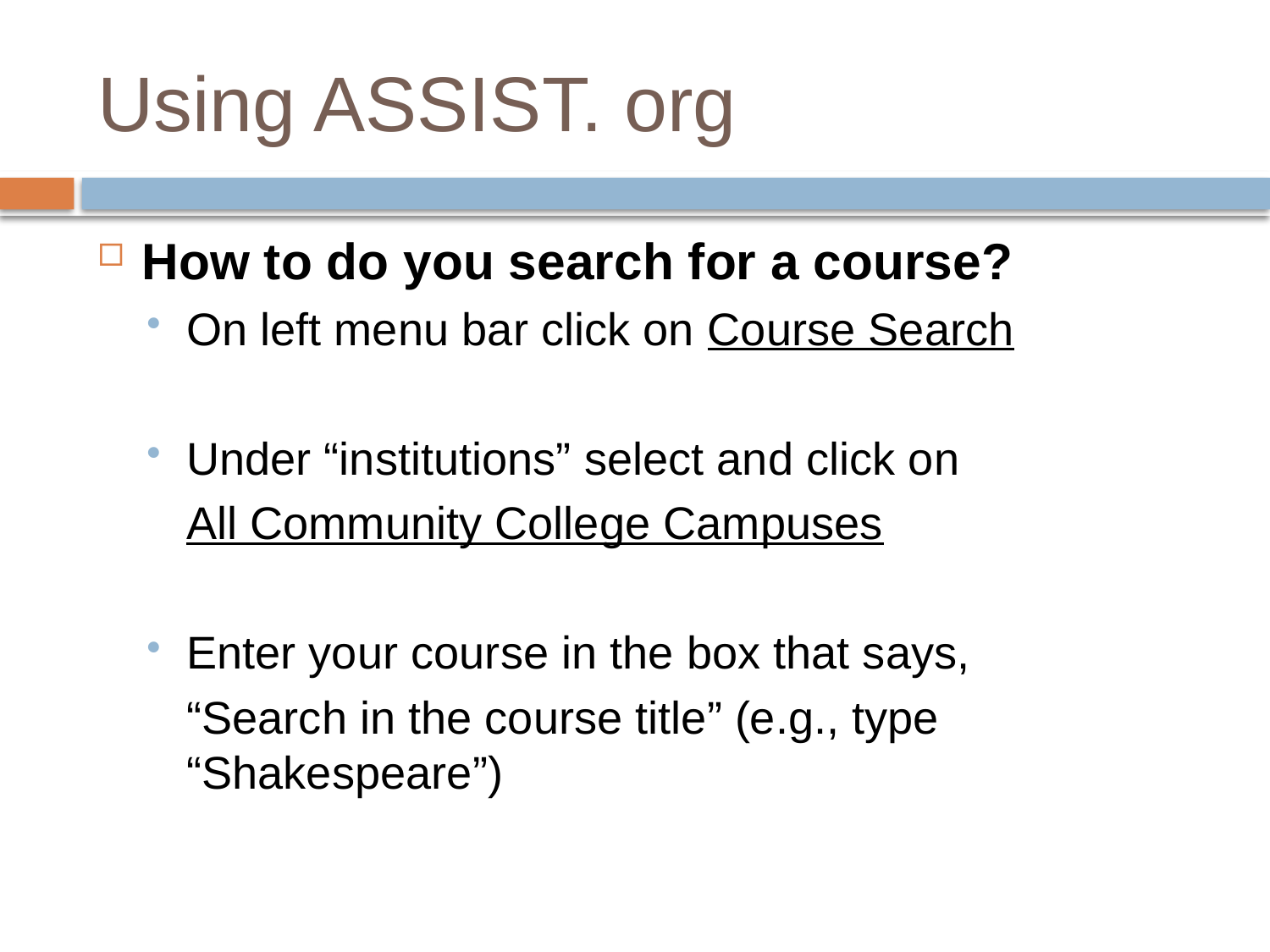

# Using ASSIST. org
How to do you search for a course?
On left menu bar click on Course Search

Under “institutions” select and click on
   All Community College Campuses

Enter your course in the box that says,
   “Search in the course title” (e.g., type “Shakespeare”)